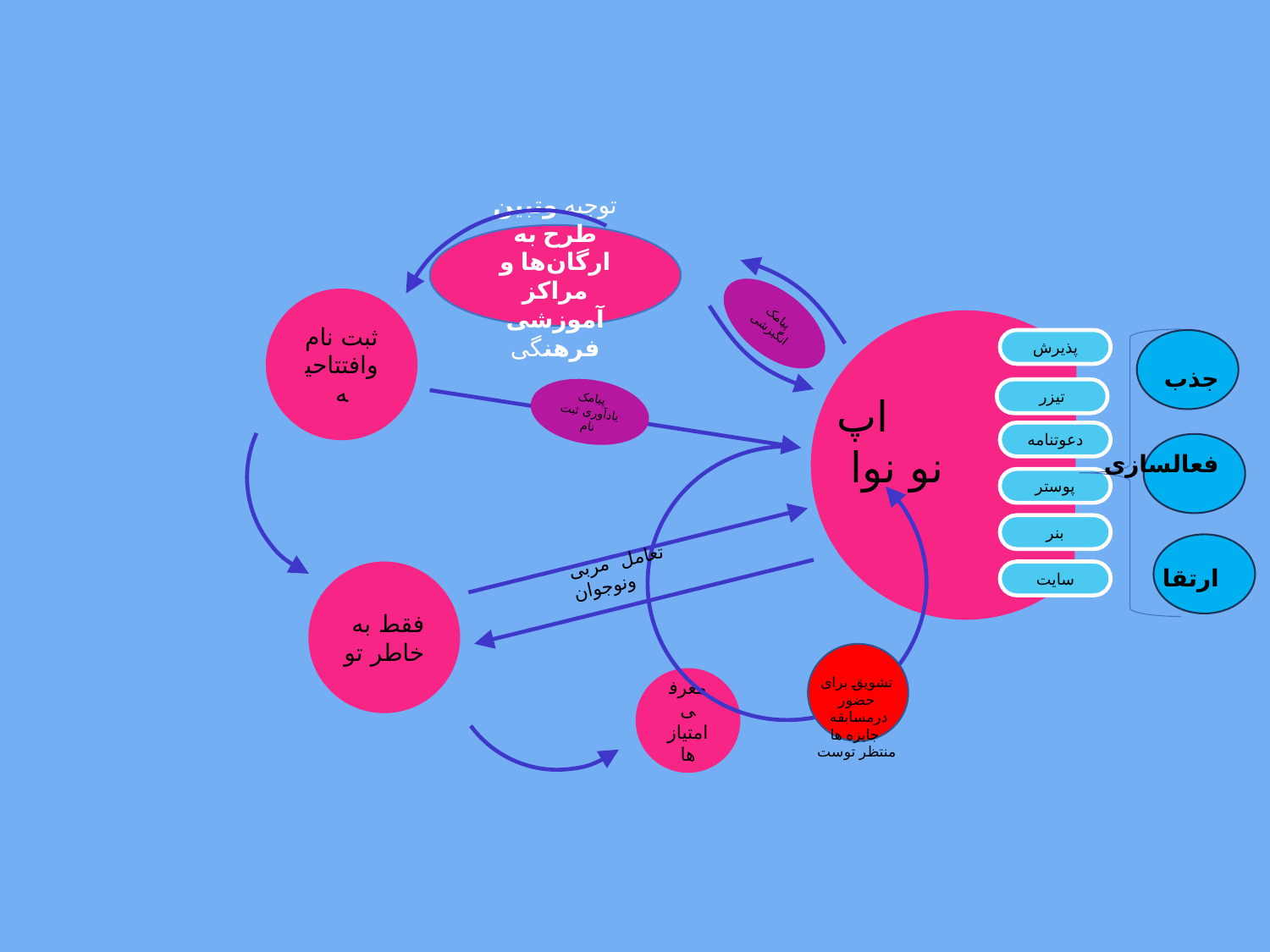

توجیه وتبین طرح به ارگان‌ها و مراکز آموزشی فرهنگی

ثبت نام وافتتاحیه
پیامک
انگیزشی

پذیرش

جذب

فعالسازی

ارتقا

تیزر
پیامک
یادآوری ثبت نام
اپ
 نو نوا
دعوتنامه

پوستر
بنر

تعامل  مربی ونوجوان

سایت
 فقط به خاطر تو

معرفی امتیازها
تشویق برای حضور
 درمسابقه جایزه ها
منتظر توست